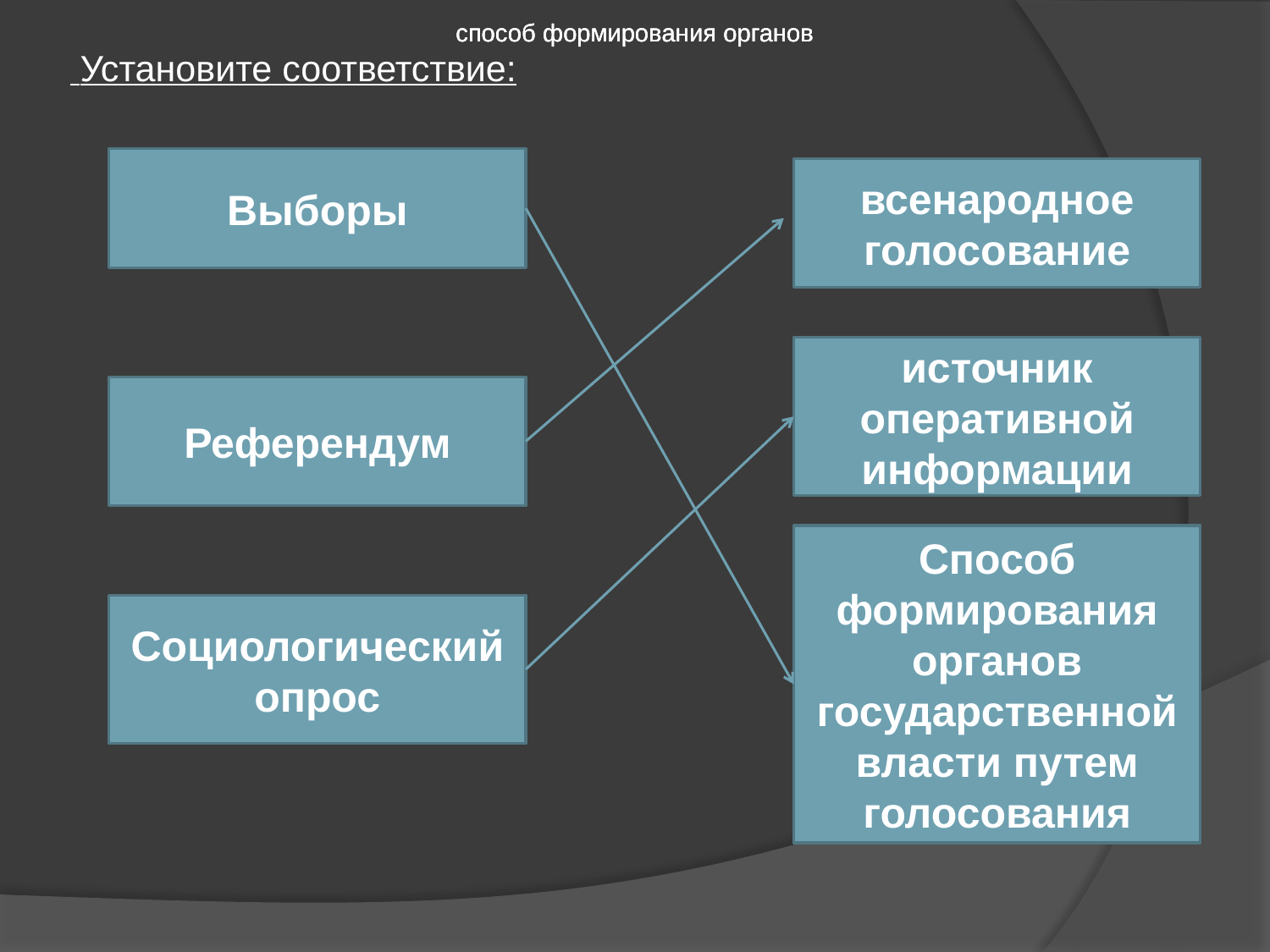

способ формирования органов
способ формирования органов
способ формирования органов
# Установите соответствие:

Выборы
всенародное голосование
источник оперативной
информации
Референдум
Способ формирования органов государственной власти путем голосования
Социологический опрос